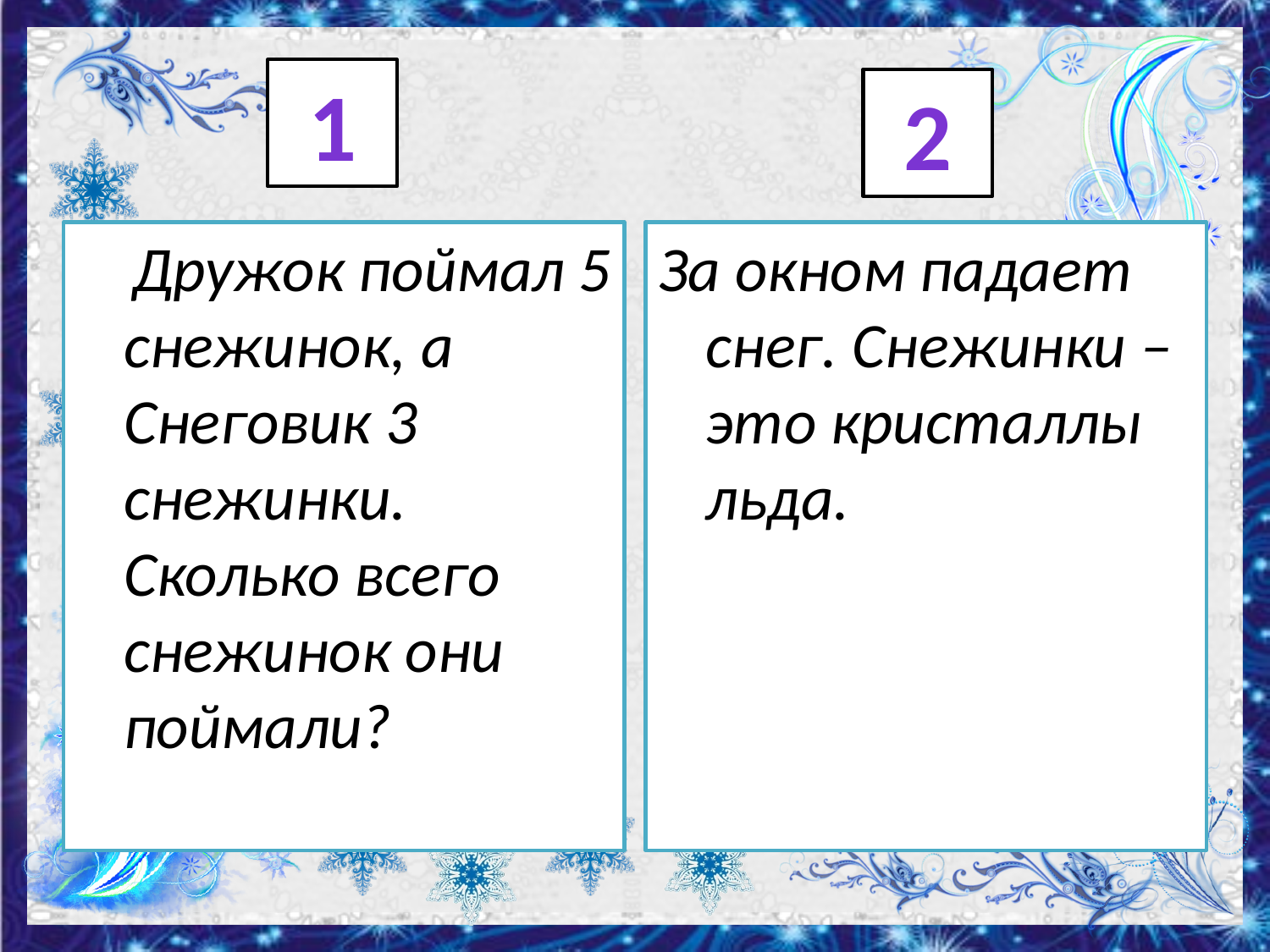

1
2
     Дружок поймал 5 снежинок, а Снеговик 3 снежинки. Сколько всего снежинок они поймали?

За окном падает снег. Снежинки – это кристаллы льда.